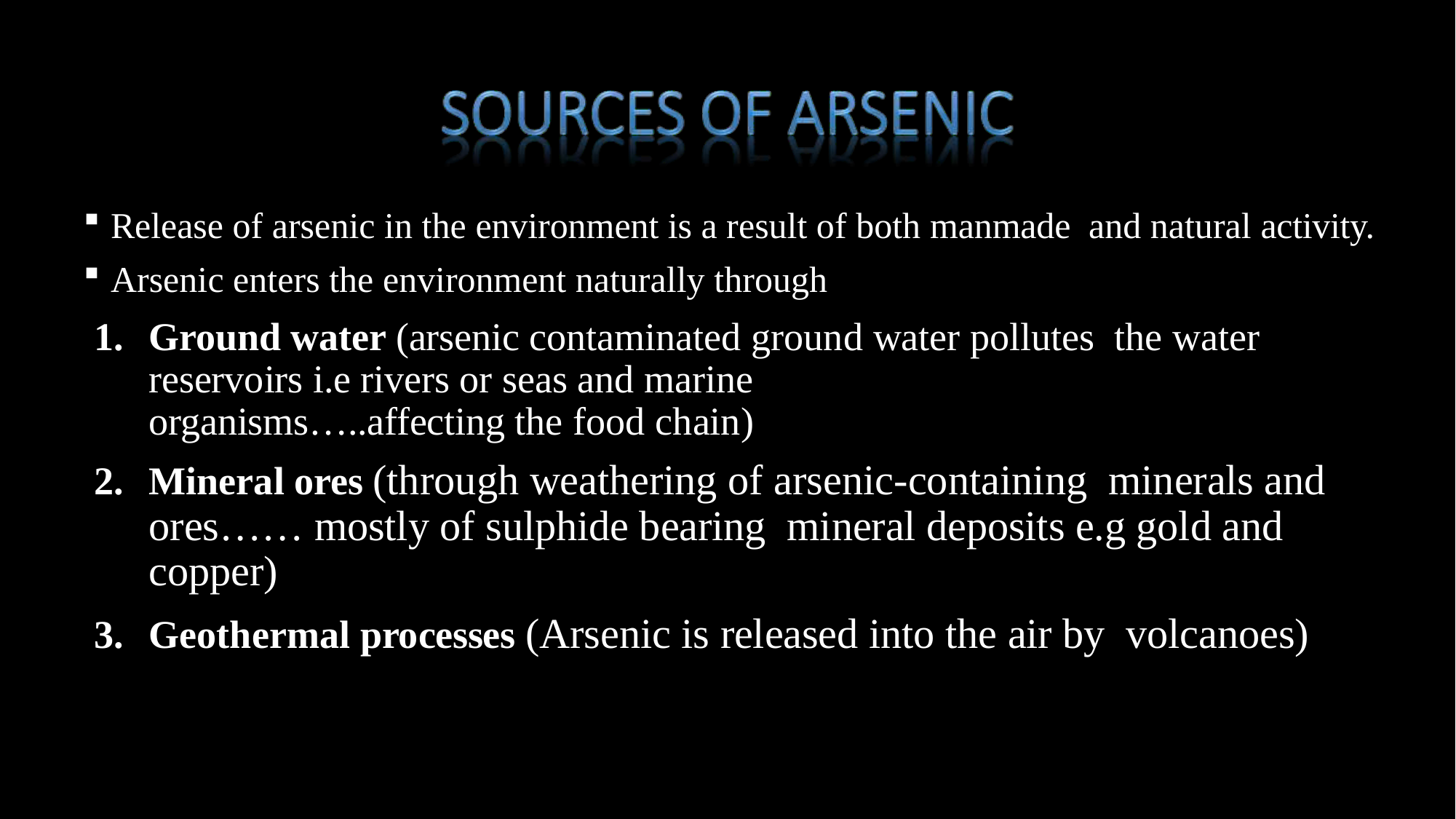

Release of arsenic in the environment is a result of both manmade  and natural activity.
Arsenic enters the environment naturally through
Ground water (arsenic contaminated ground water pollutes  the water reservoirs i.e rivers or seas and marine
organisms…..affecting the food chain)
Mineral ores (through weathering of arsenic-containing  minerals and ores…… mostly of sulphide bearing  mineral deposits e.g gold and copper)
Geothermal processes (Arsenic is released into the air by  volcanoes)